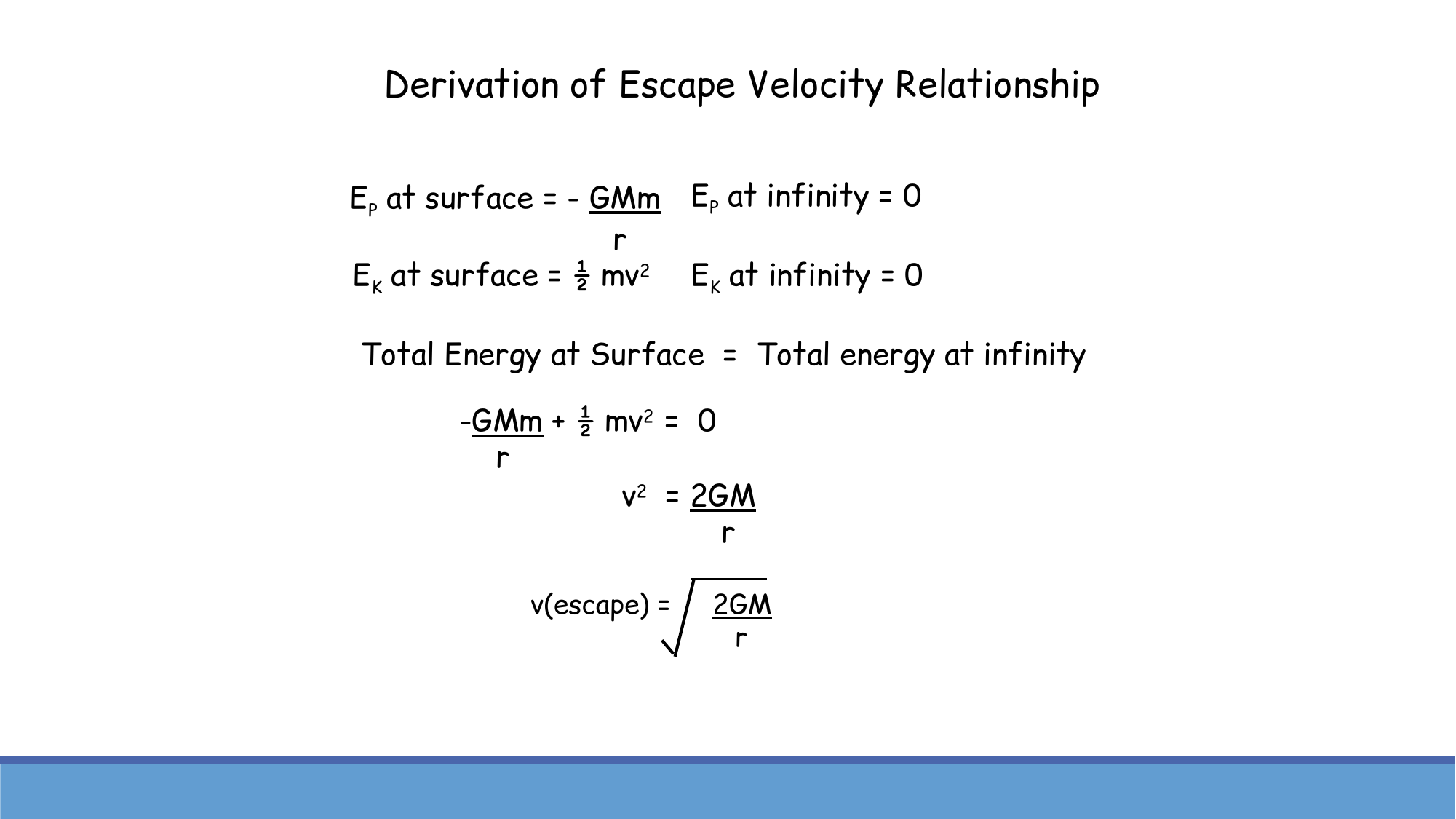

Derivation of Escape Velocity Relationship
EP at infinity = 0
EP at surface = - GMm
                             r
EK at surface = ½ mv2
EK at infinity = 0
Total Energy at Surface  =  Total energy at infinity
-GMm + ½ mv2  =  0
       r

v2  = 2GM
           r
v(escape) =     2GM
                         r